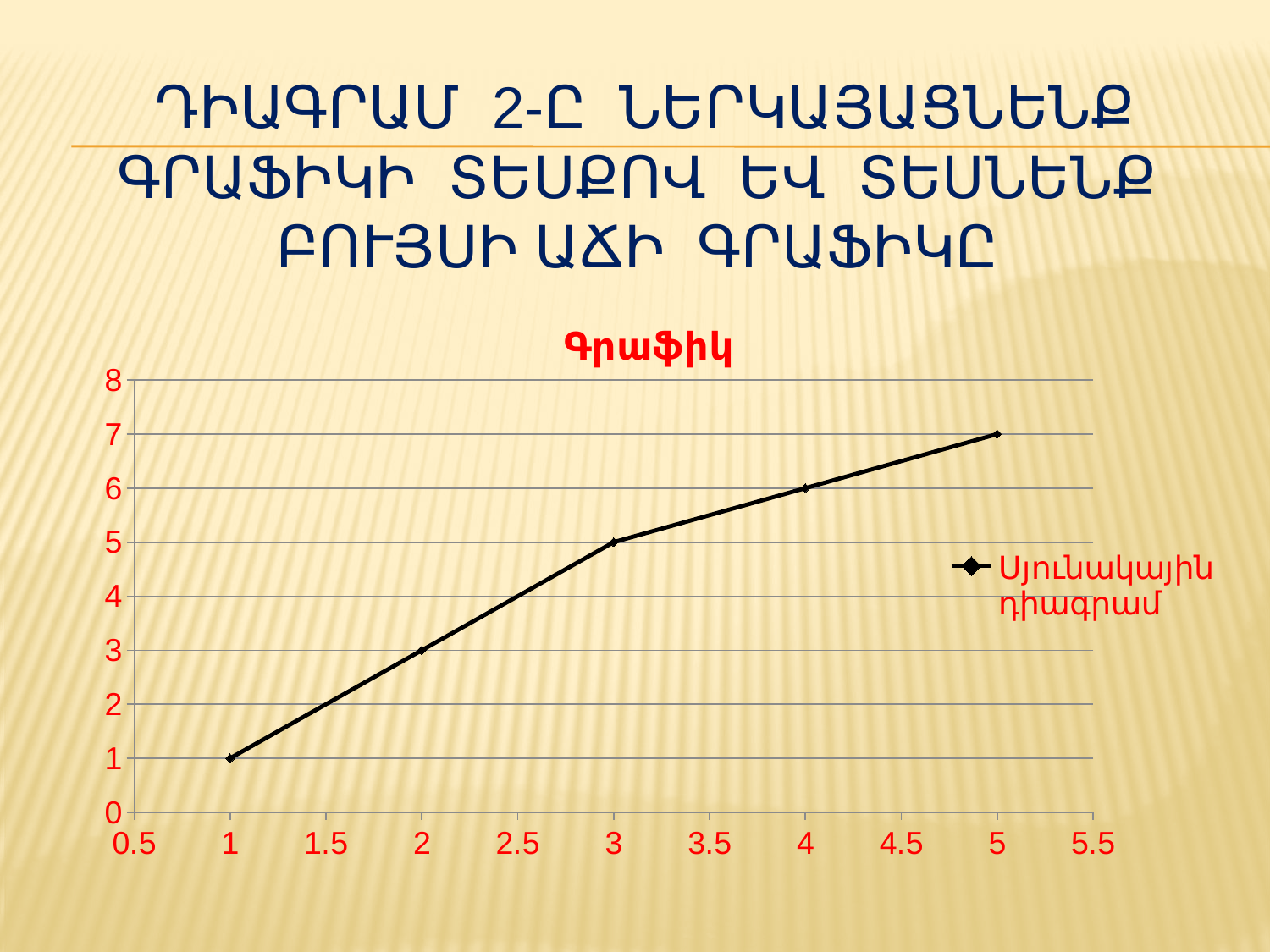

# Դիագրամ  2-ը  ներկայացնենք գրաֆիկի  տեսքով  եվ  տեսնենք  բույսի աճի  գրաֆիկը

### Chart: Գրաֆիկ

| Category | Սյունակային դիագրամ |
|---|---|